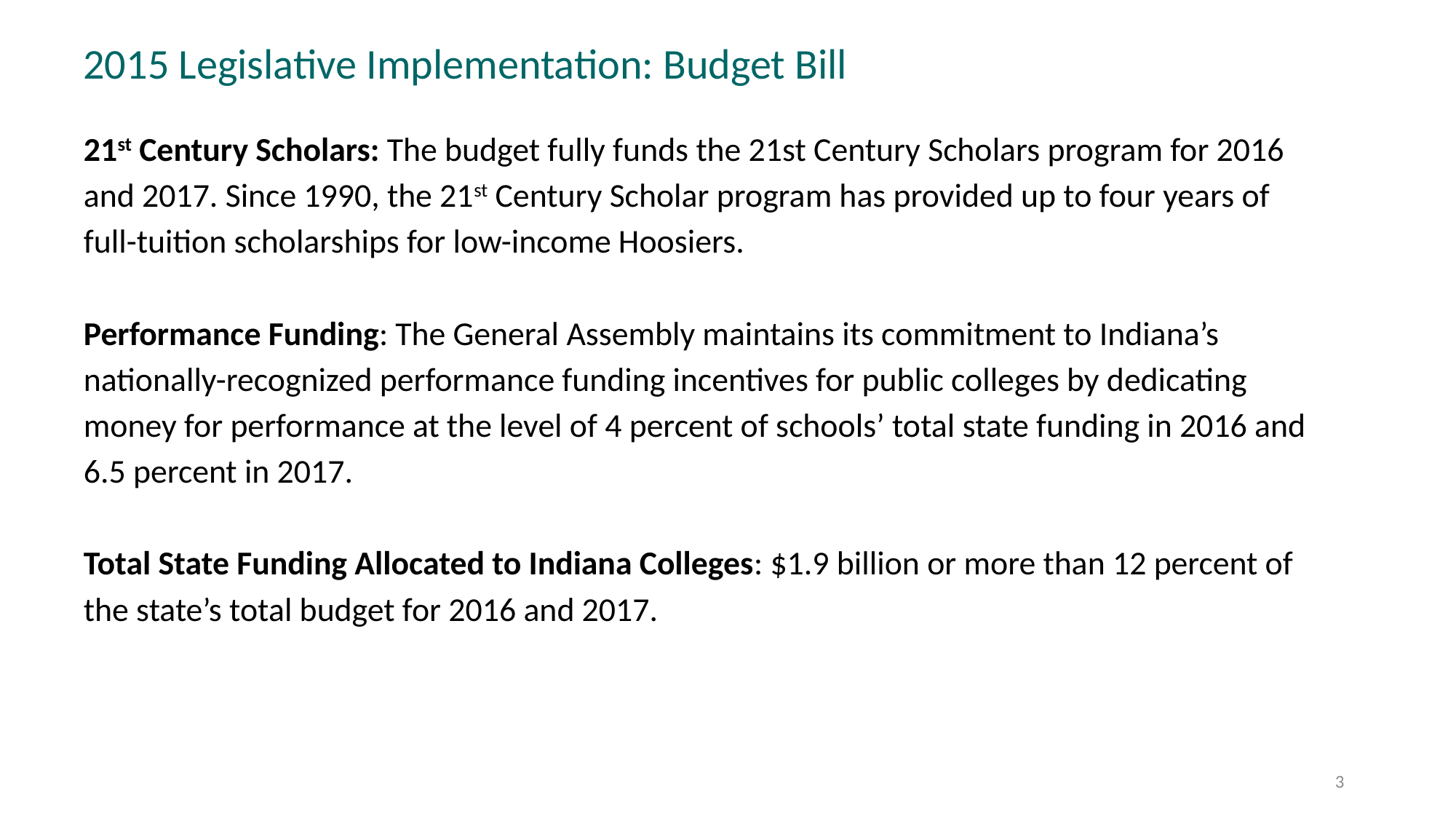

2015 Legislative Implementation: Budget Bill
21st Century Scholars: The budget fully funds the 21st Century Scholars program for 2016 and 2017. Since 1990, the 21st Century Scholar program has provided up to four years of full-tuition scholarships for low-income Hoosiers.

Performance Funding: The General Assembly maintains its commitment to Indiana’s nationally-recognized performance funding incentives for public colleges by dedicating money for performance at the level of 4 percent of schools’ total state funding in 2016 and 6.5 percent in 2017.

Total State Funding Allocated to Indiana Colleges: $1.9 billion or more than 12 percent of the state’s total budget for 2016 and 2017.
3